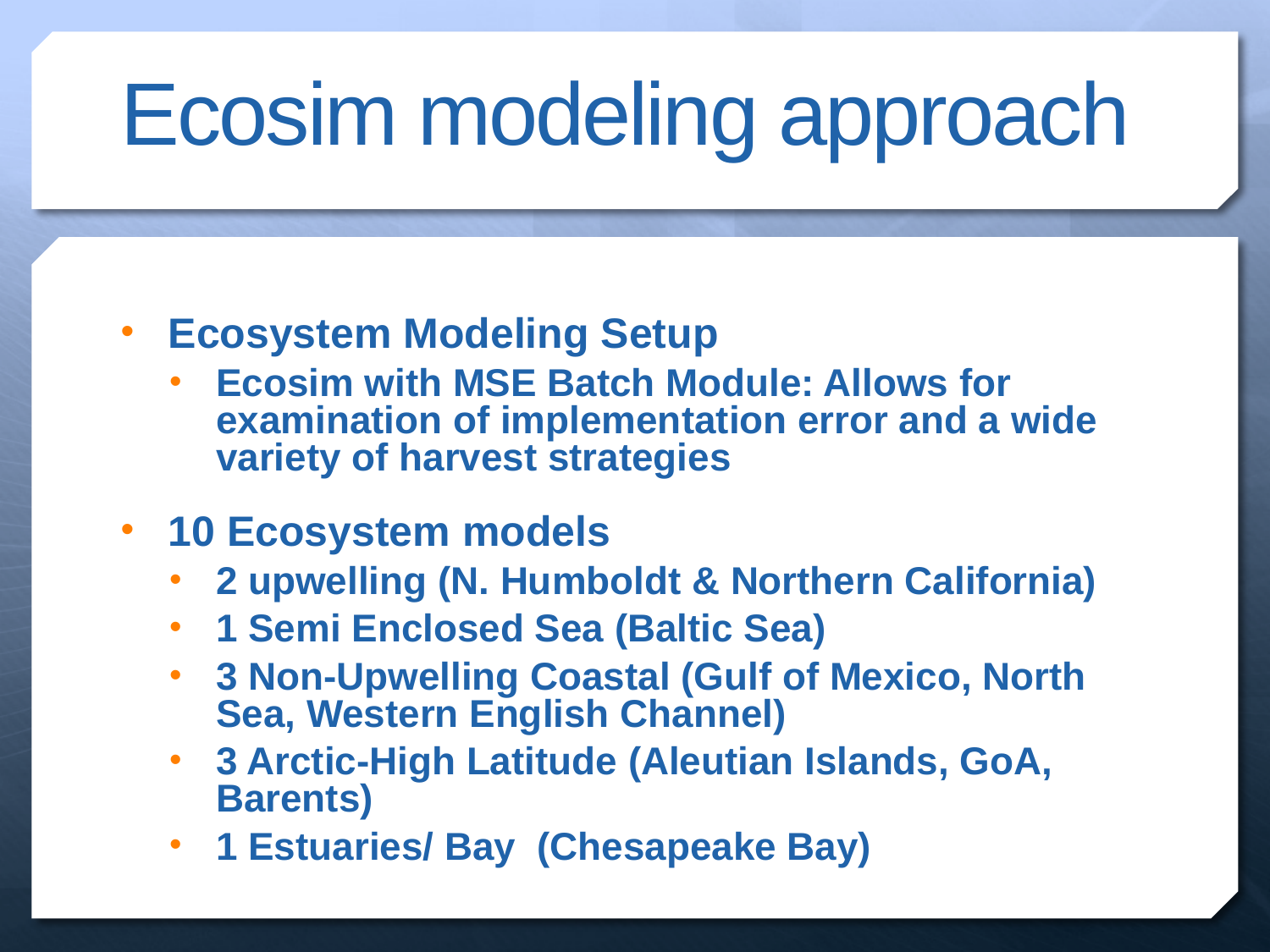

Ecosim modeling approach

Ecosystem Modeling Setup
Ecosim with MSE Batch Module: Allows for examination of implementation error and a wide variety of harvest strategies
10 Ecosystem models
2 upwelling (N. Humboldt & Northern California)
1 Semi Enclosed Sea (Baltic Sea)
3 Non-Upwelling Coastal (Gulf of Mexico, North Sea, Western English Channel)
3 Arctic-High Latitude (Aleutian Islands, GoA, Barents)
1 Estuaries/ Bay  (Chesapeake Bay)